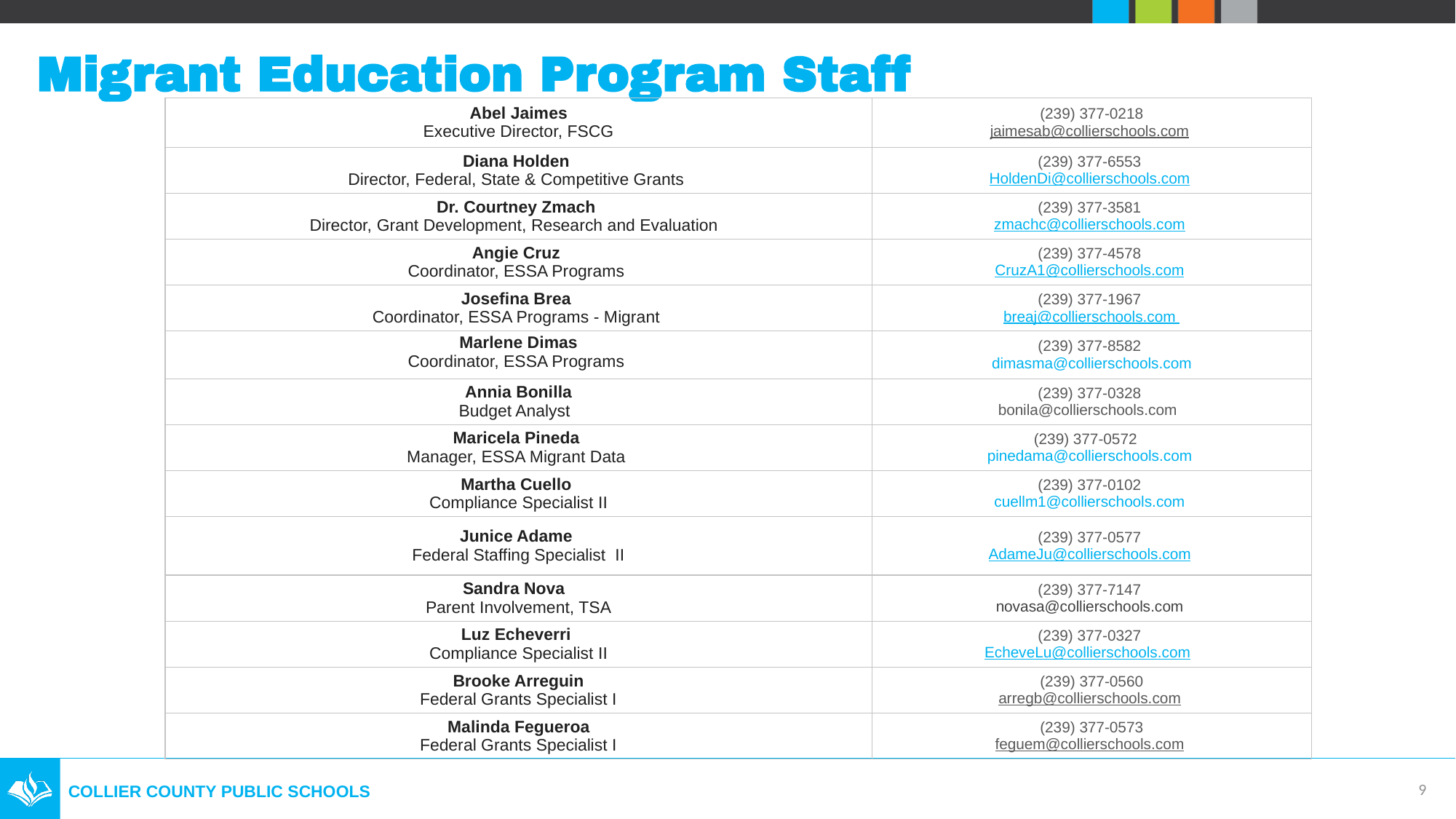

# Migrant Education Program Staff
| Abel Jaimes Executive Director, FSCG | (239) 377-0218 jaimesab@collierschools.com |
| --- | --- |
| Diana Holden  Director, Federal, State & Competitive Grants | (239) 377-6553  HoldenDi@collierschools.com |
| Dr. Courtney Zmach  Director, Grant Development, Research and Evaluation | (239) 377-3581  zmachc@collierschools.com |
| Angie Cruz  Coordinator, ESSA Programs | (239) 377-4578  CruzA1@collierschools.com |
| Josefina Brea  Coordinator, ESSA Programs - Migrant | (239) 377-1967  breaj@collierschools.com |
| Marlene Dimas Coordinator, ESSA Programs | (239) 377-8582  dimasma@collierschools.com |
| Annia Bonilla Budget Analyst | (239) 377-0328  bonila@collierschools.com |
| Maricela Pineda  Manager, ESSA Migrant Data | (239) 377-0572     pinedama@collierschools.com |
| Martha Cuello  Compliance Specialist II | (239) 377-0102  cuellm1@collierschools.com |
| Junice Adame  Federal Staffing Specialist  II | (239) 377-0577  AdameJu@collierschools.com |
| Sandra Nova   Parent Involvement, TSA | (239) 377-7147  novasa@collierschools.com |
| Luz Echeverri  Compliance Specialist II | (239) 377-0327  EcheveLu@collierschools.com |
| Brooke Arreguin Federal Grants Specialist I | (239) 377-0560 arregb@collierschools.com |
| Malinda Fegueroa Federal Grants Specialist I | (239) 377-0573 feguem@collierschools.com |
9